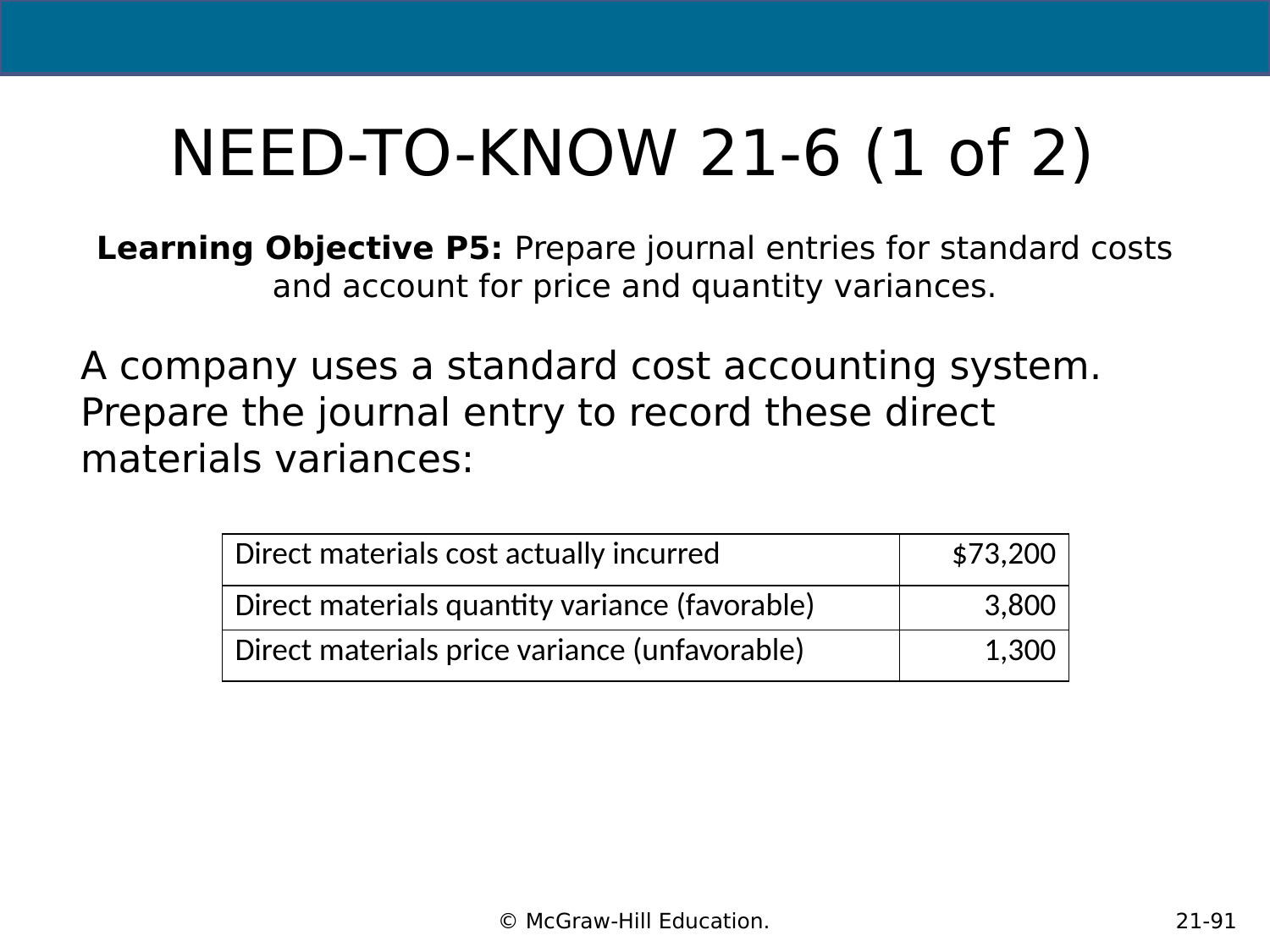

# NEED-TO-KNOW 21-6 (1 of 2)
Learning Objective P5: Prepare journal entries for standard costs and account for price and quantity variances.
A company uses a standard cost accounting system. Prepare the journal entry to record these direct materials variances:
| Direct materials cost actually incurred | $73,200 |
| --- | --- |
| Direct materials quantity variance (favorable) | 3,800 |
| Direct materials price variance (unfavorable) | 1,300 |